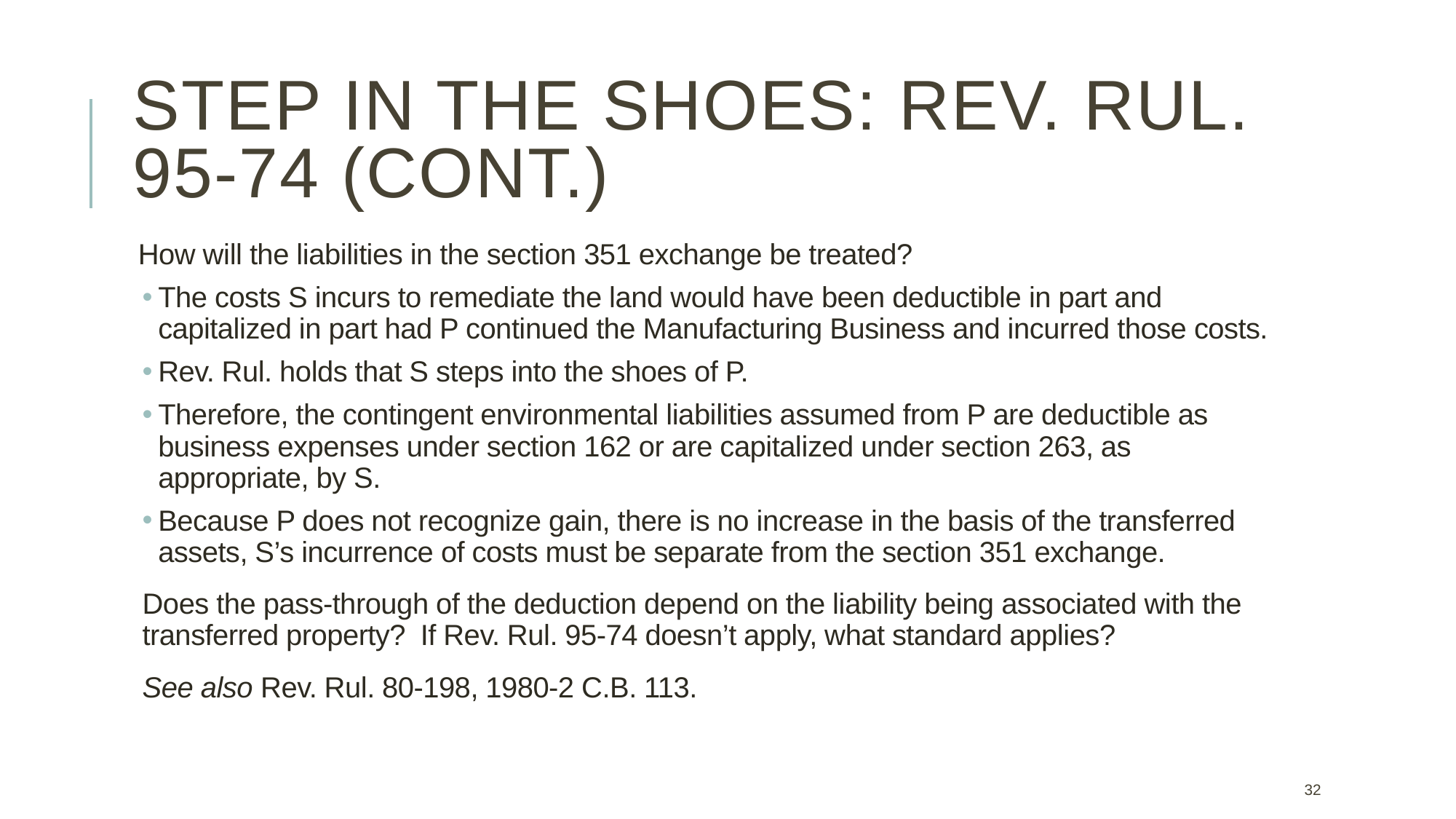

# Step in the shoes: Rev. Rul. 95-74 (Cont.)
How will the liabilities in the section 351 exchange be treated?
The costs S incurs to remediate the land would have been deductible in part and capitalized in part had P continued the Manufacturing Business and incurred those costs.
Rev. Rul. holds that S steps into the shoes of P.
Therefore, the contingent environmental liabilities assumed from P are deductible as business expenses under section 162 or are capitalized under section 263, as appropriate, by S.
Because P does not recognize gain, there is no increase in the basis of the transferred assets, S’s incurrence of costs must be separate from the section 351 exchange.
Does the pass-through of the deduction depend on the liability being associated with the transferred property?  If Rev. Rul. 95-74 doesn’t apply, what standard applies?
See also Rev. Rul. 80-198, 1980-2 C.B. 113.
32